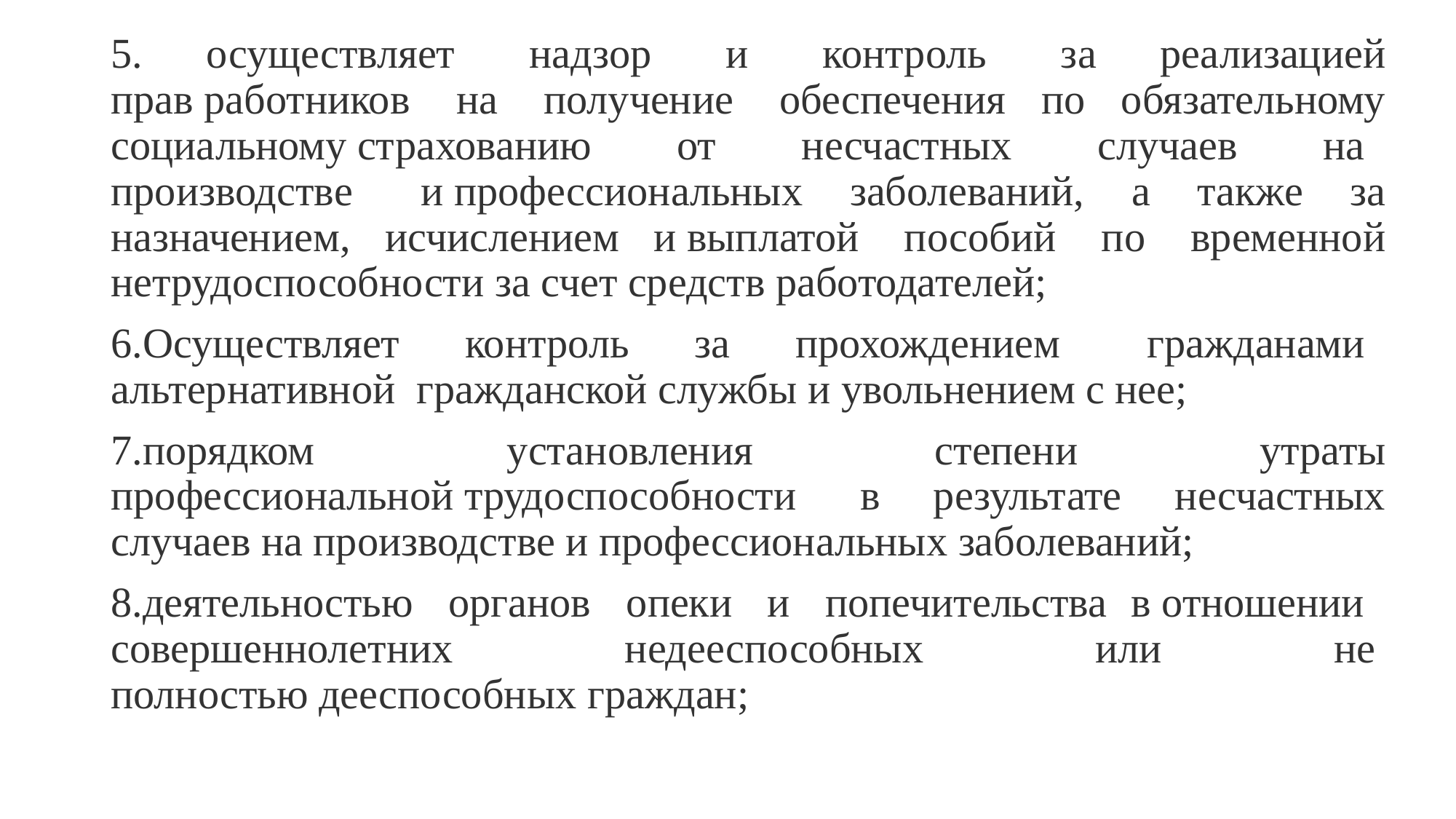

5. осуществляет  надзор  и  контроль  за реализацией прав работников  на  получение  обеспечения по обязательному социальному страхованию    от    несчастных    случаев    на   производстве   и профессиональных заболеваний, а также за назначением, исчислением и выплатой  пособий  по  временной нетрудоспособности за счет средств работодателей;
6.Осуществляет контроль за прохождением   гражданами   альтернативной  гражданской службы и увольнением с нее;
7.порядком  установления степени утраты профессиональной трудоспособности  в результате несчастных случаев на производстве и профессиональных заболеваний;
8.деятельностью   органов   опеки   и   попечительства  в отношении   совершеннолетних   недееспособных   или   не  полностью дееспособных граждан;